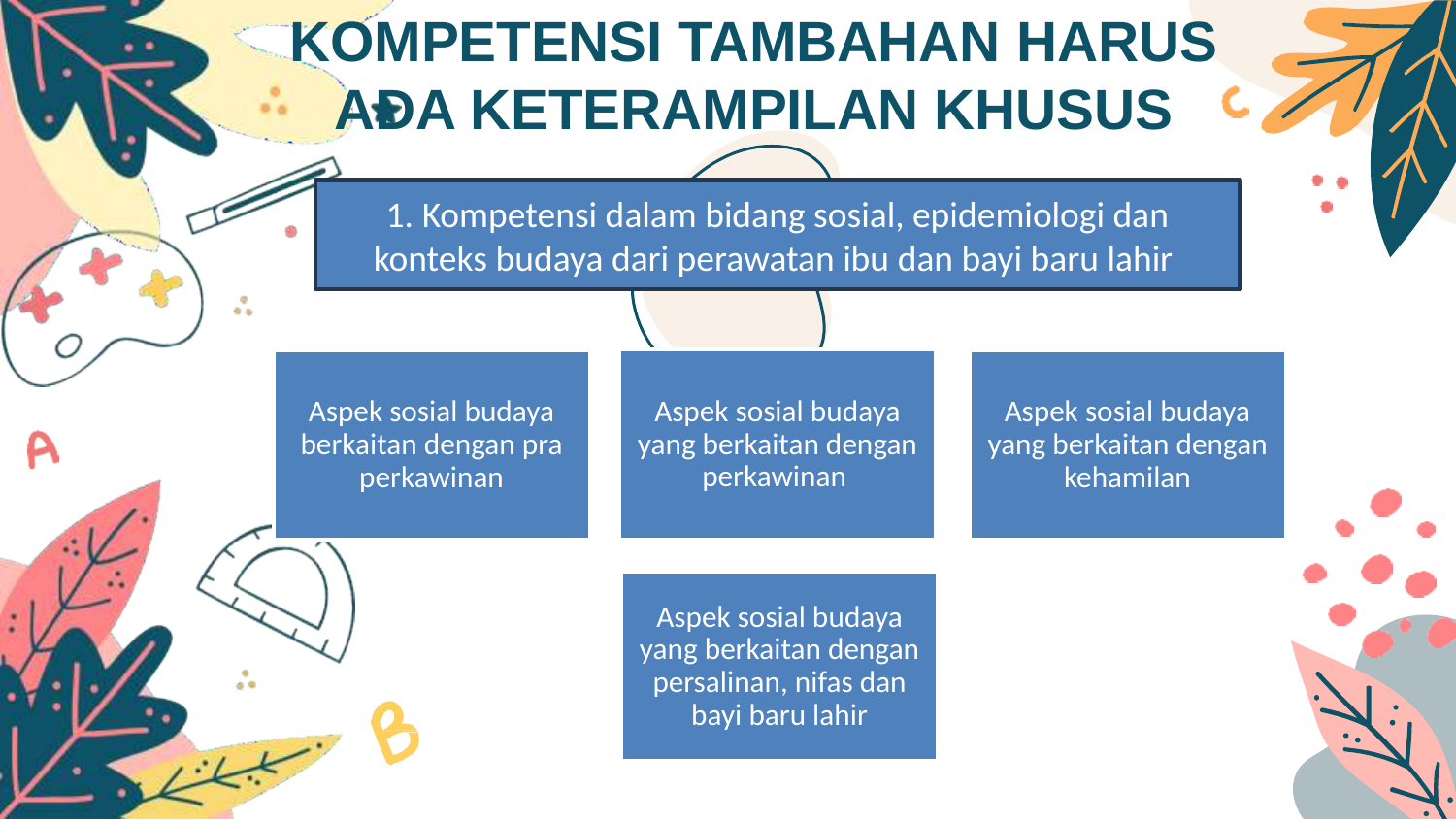

# KOMPETENSI TAMBAHAN HARUS ADA KETERAMPILAN KHUSUS
1. Kompetensi dalam bidang sosial, epidemiologi dan konteks budaya dari perawatan ibu dan bayi baru lahir
Aspek sosial budaya berkaitan dengan pra perkawinan
Aspek sosial budaya yang berkaitan dengan perkawinan
Aspek sosial budaya yang berkaitan dengan kehamilan
Aspek sosial budaya yang berkaitan dengan persalinan, nifas dan bayi baru lahir